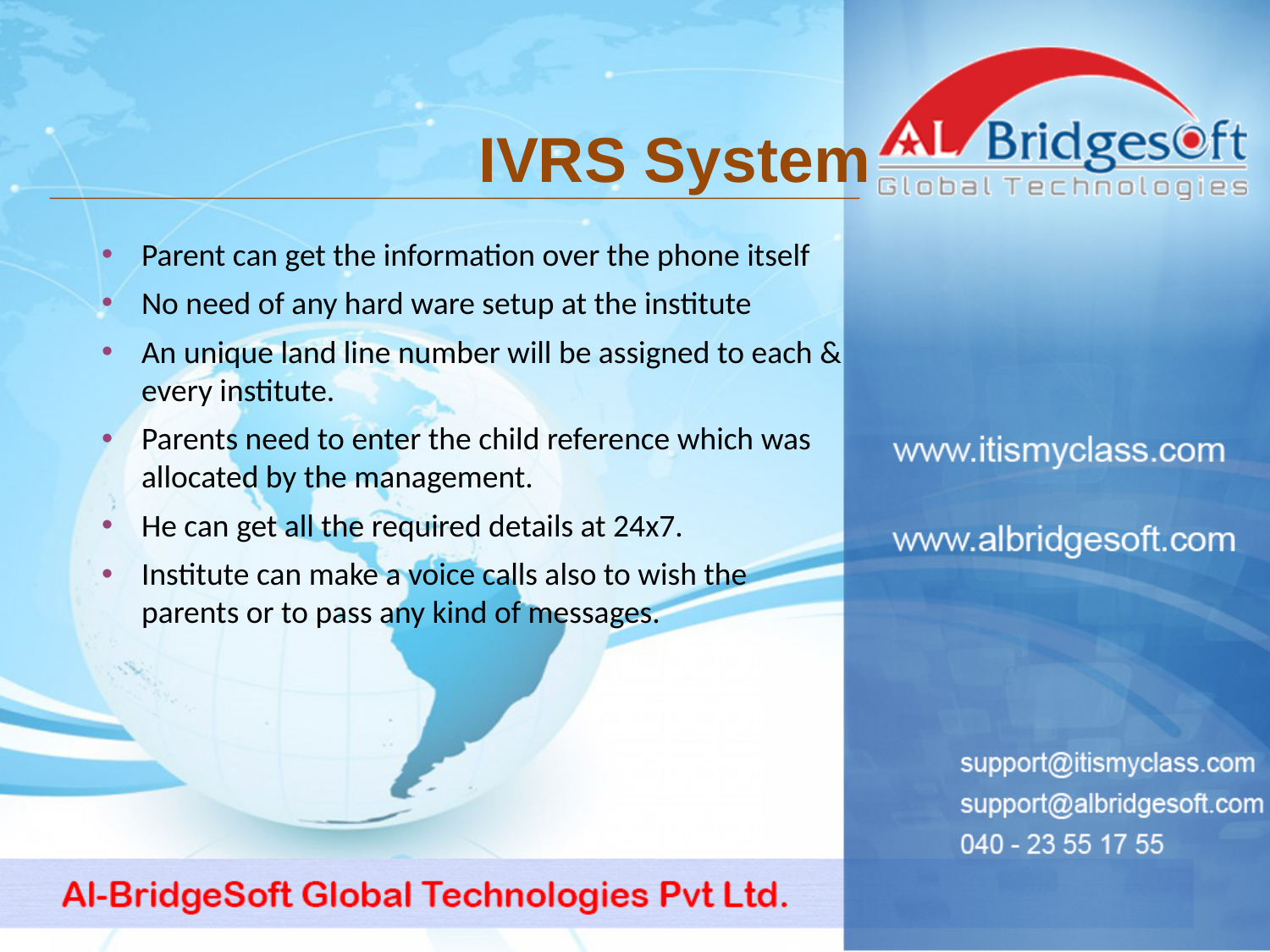

IVRS System

Parent can get the information over the phone itself
No need of any hard ware setup at the institute
An unique land line number will be assigned to each & every institute.
Parents need to enter the child reference which was allocated by the management.
He can get all the required details at 24x7.
Institute can make a voice calls also to wish the parents or to pass any kind of messages.